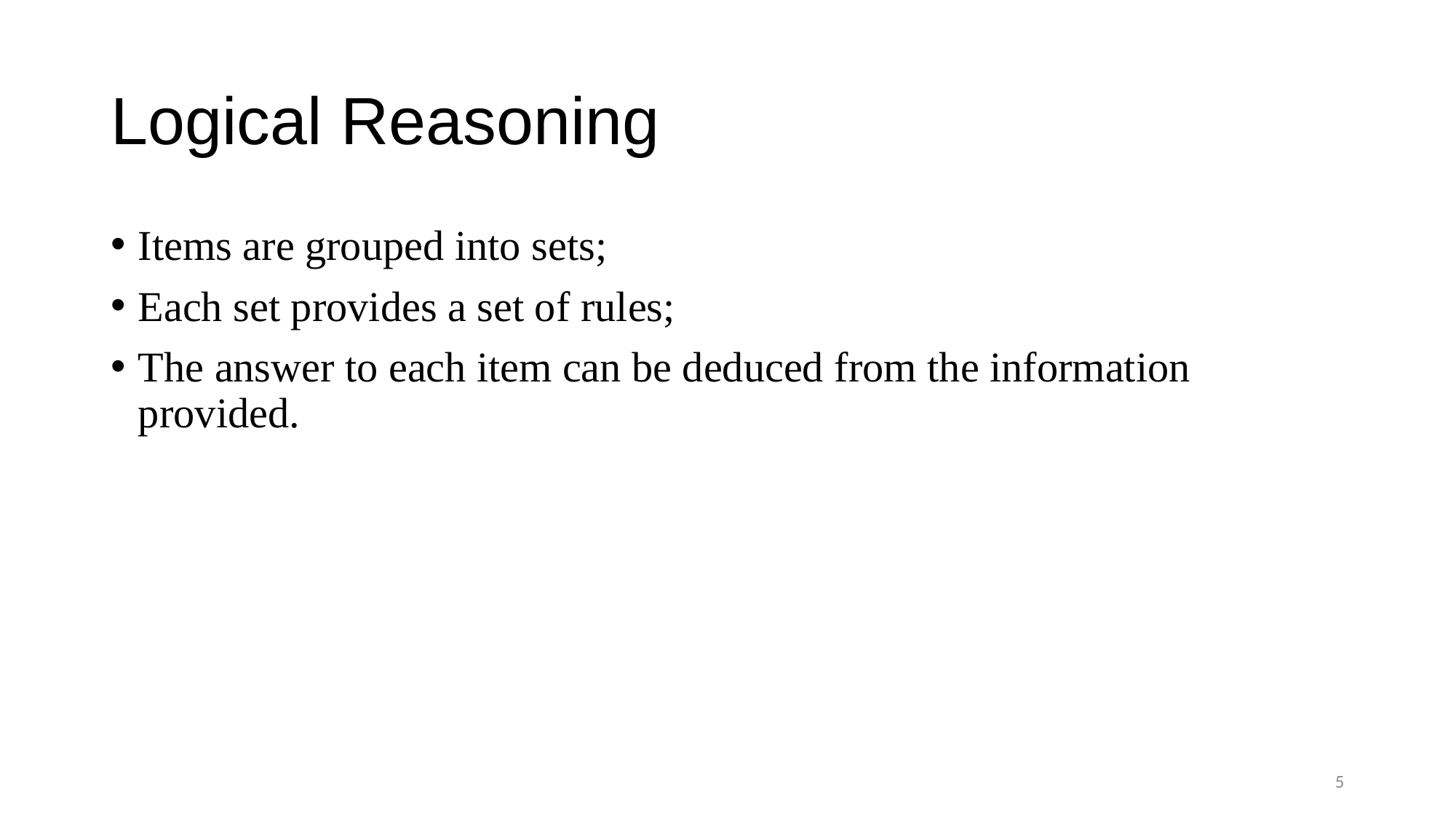

# Logical Reasoning
Items are grouped into sets;
Each set provides a set of rules;
The answer to each item can be deduced from the information provided.
5